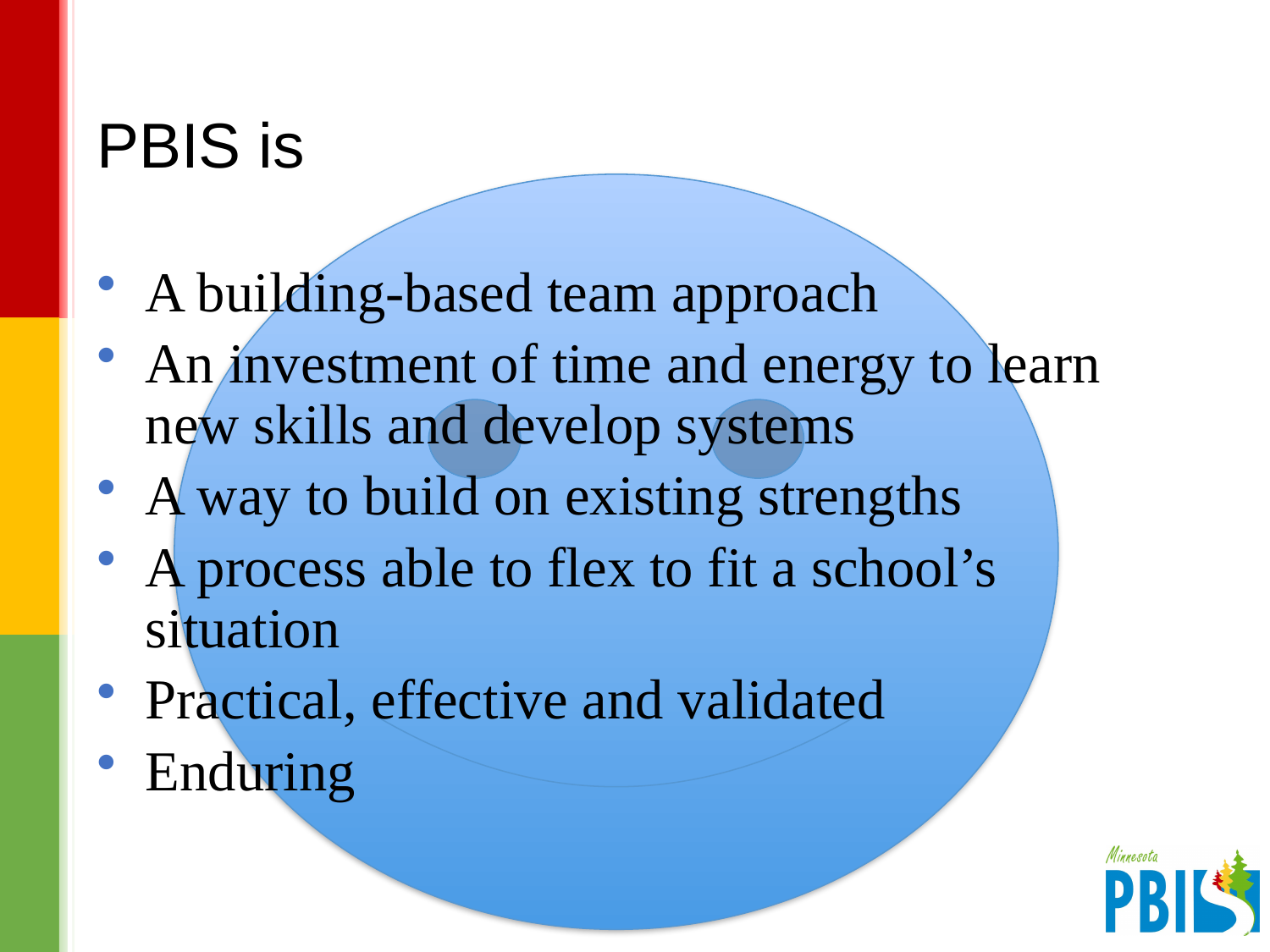

# PBIS is

A building-based team approach
An investment of time and energy to learn new skills and develop systems
A way to build on existing strengths
A process able to flex to fit a school’s situation
Practical, effective and validated
Enduring